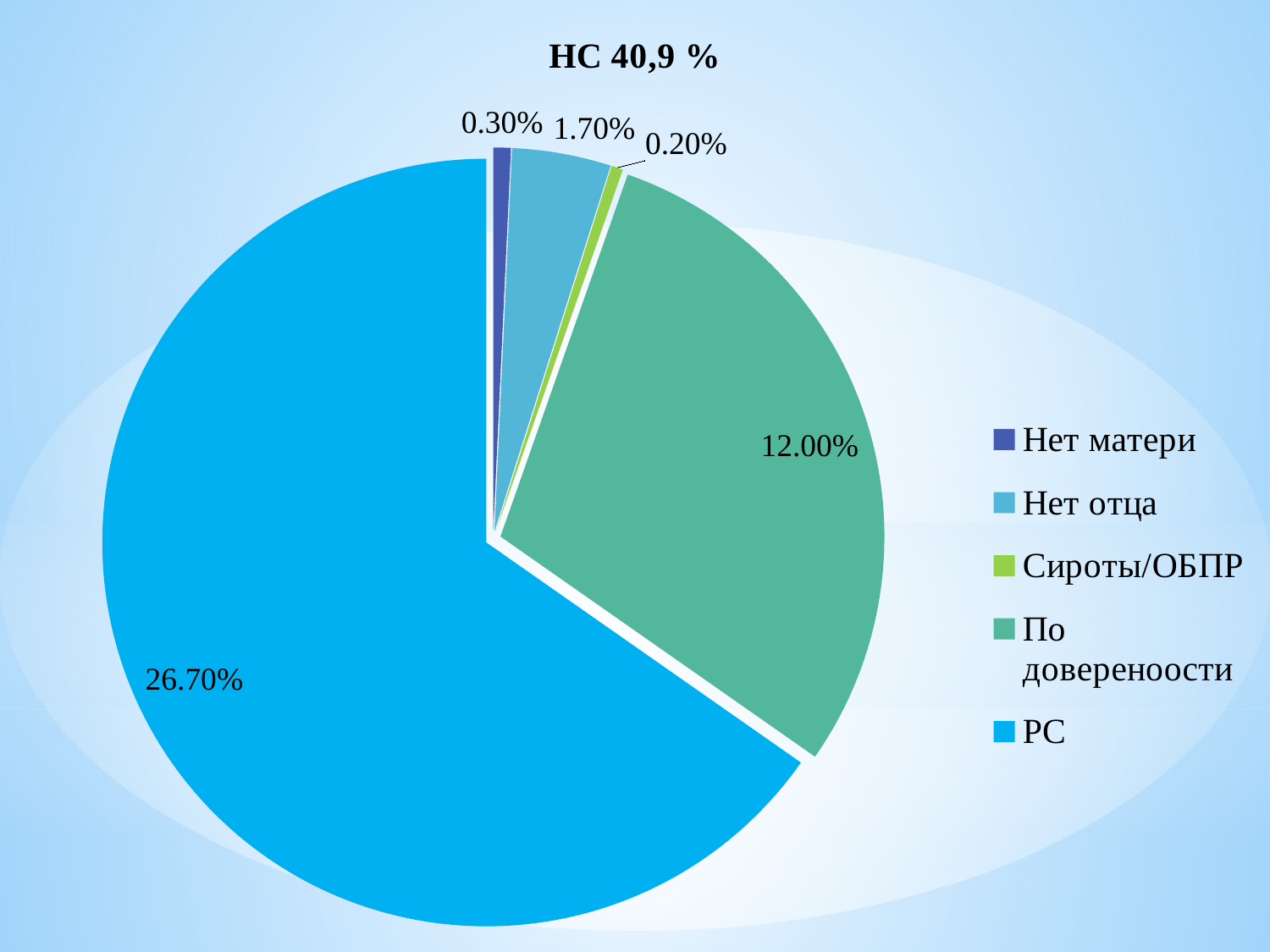

### Chart: НС 40,9 %

| Category | НС -40,9% |
|---|---|
| Нет матери | 0.003 |
| Нет отца | 0.017 |
| Сироты/ОБПР | 0.002 |
| По довереноости | 0.12 |
| РС | 0.267 |
#